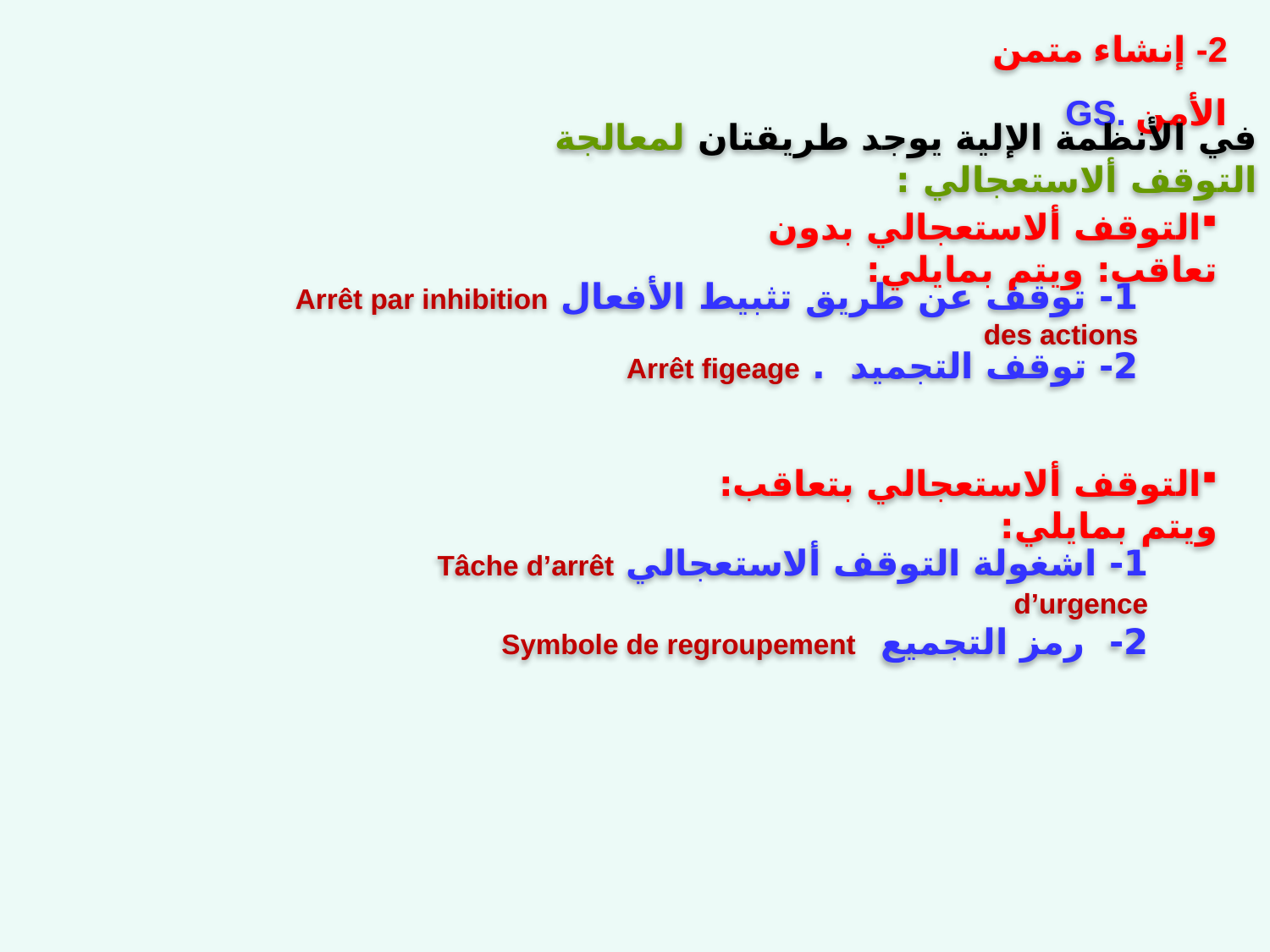

2- إنشاء متمن الأمن .GS
في الأنظمة الإلية يوجد طريقتان لمعالجة التوقف ألاستعجالي :
التوقف ألاستعجالي بدون تعاقب: ويتم بمايلي:
1- توقف عن طريق تثبيط الأفعال Arrêt par inhibition des actions
2- توقف التجميد  . Arrêt figeage
التوقف ألاستعجالي بتعاقب: ويتم بمايلي:
1- اشغولة التوقف ألاستعجالي Tâche d’arrêt d’urgence
2-  رمز التجميع  Symbole de regroupement